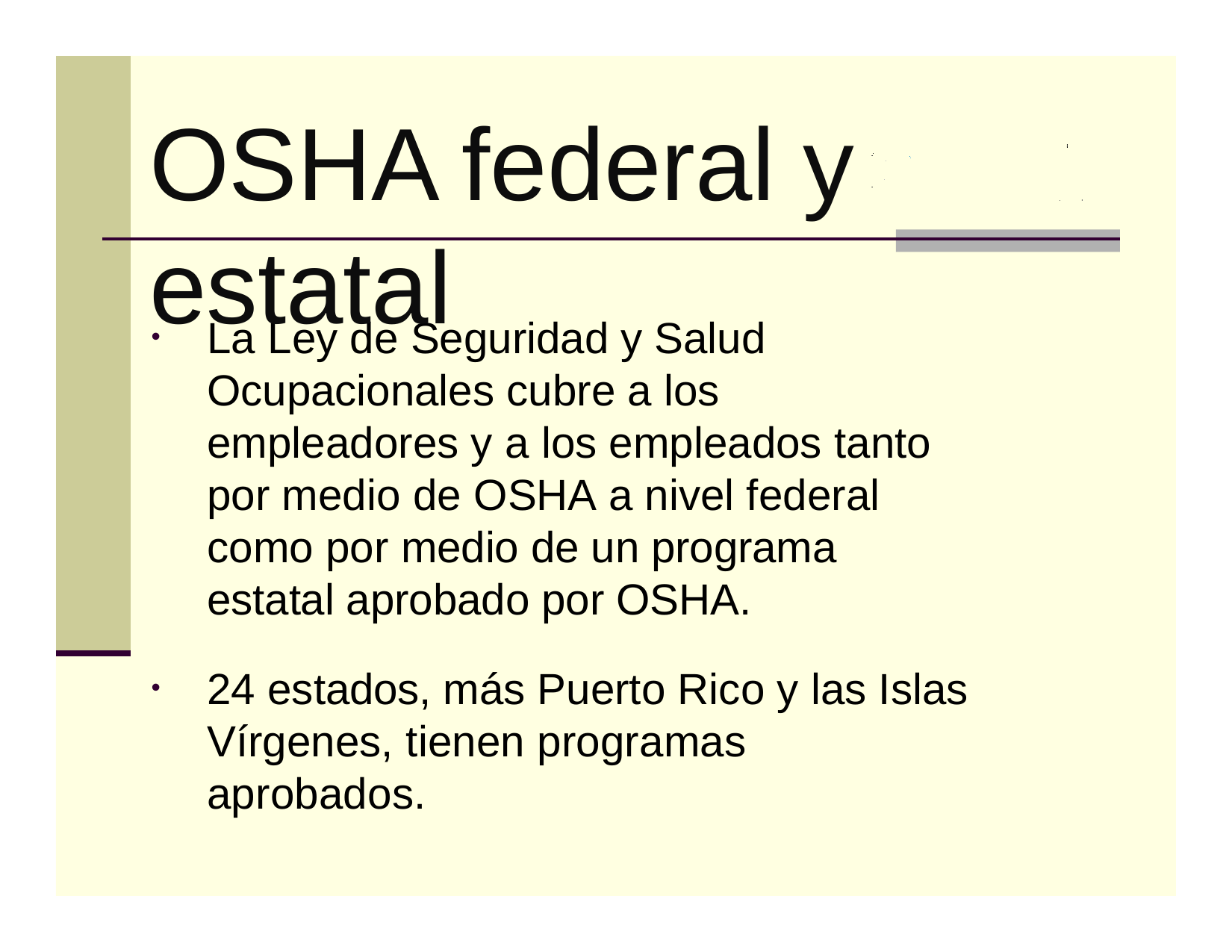

# OSHA federal y estatal

La Ley de Seguridad y Salud Ocupacionales cubre a los empleadores y a los empleados tanto por medio de OSHA a nivel federal como por medio de un programa estatal aprobado por OSHA.

24 estados, más Puerto Rico y las Islas Vírgenes, tienen programas aprobados.